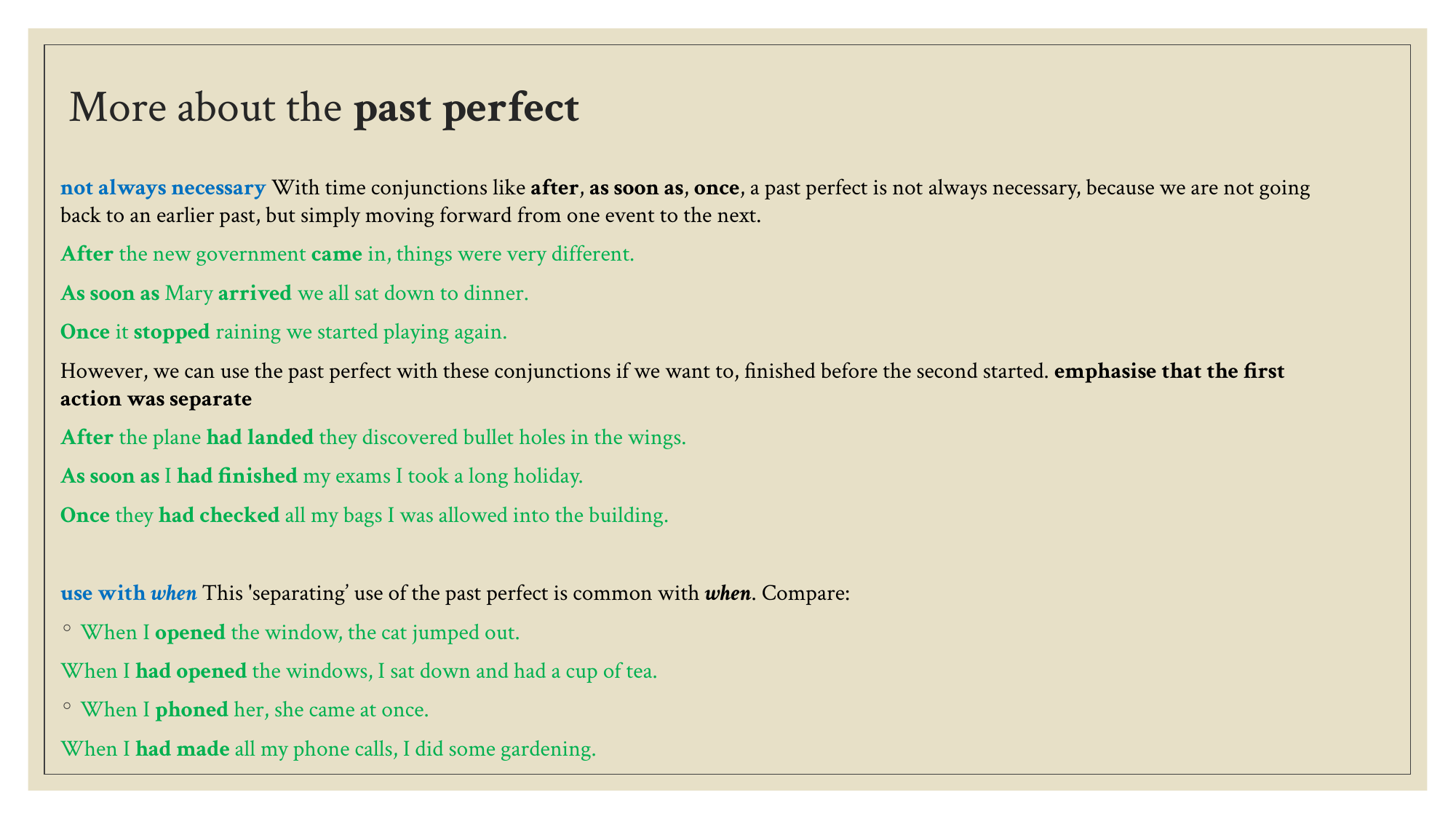

# More about the past perfect
not always necessary With time conjunctions like after, as soon as, once, a past perfect is not always necessary, because we are not going back to an earlier past, but simply moving forward from one event to the next.
After the new government came in, things were very different.
As soon as Mary arrived we all sat down to dinner.
Once it stopped raining we started playing again.
However, we can use the past perfect with these conjunctions if we want to, finished before the second started. emphasise that the first action was separate
After the plane had landed they discovered bullet holes in the wings.
As soon as I had finished my exams I took a long holiday.
Once they had checked all my bags I was allowed into the building.

use with when This 'separating’ use of the past perfect is common with when. Compare:
When I opened the window, the cat jumped out.
When I had opened the windows, I sat down and had a cup of tea.
When I phoned her, she came at once.
When I had made all my phone calls, I did some gardening.